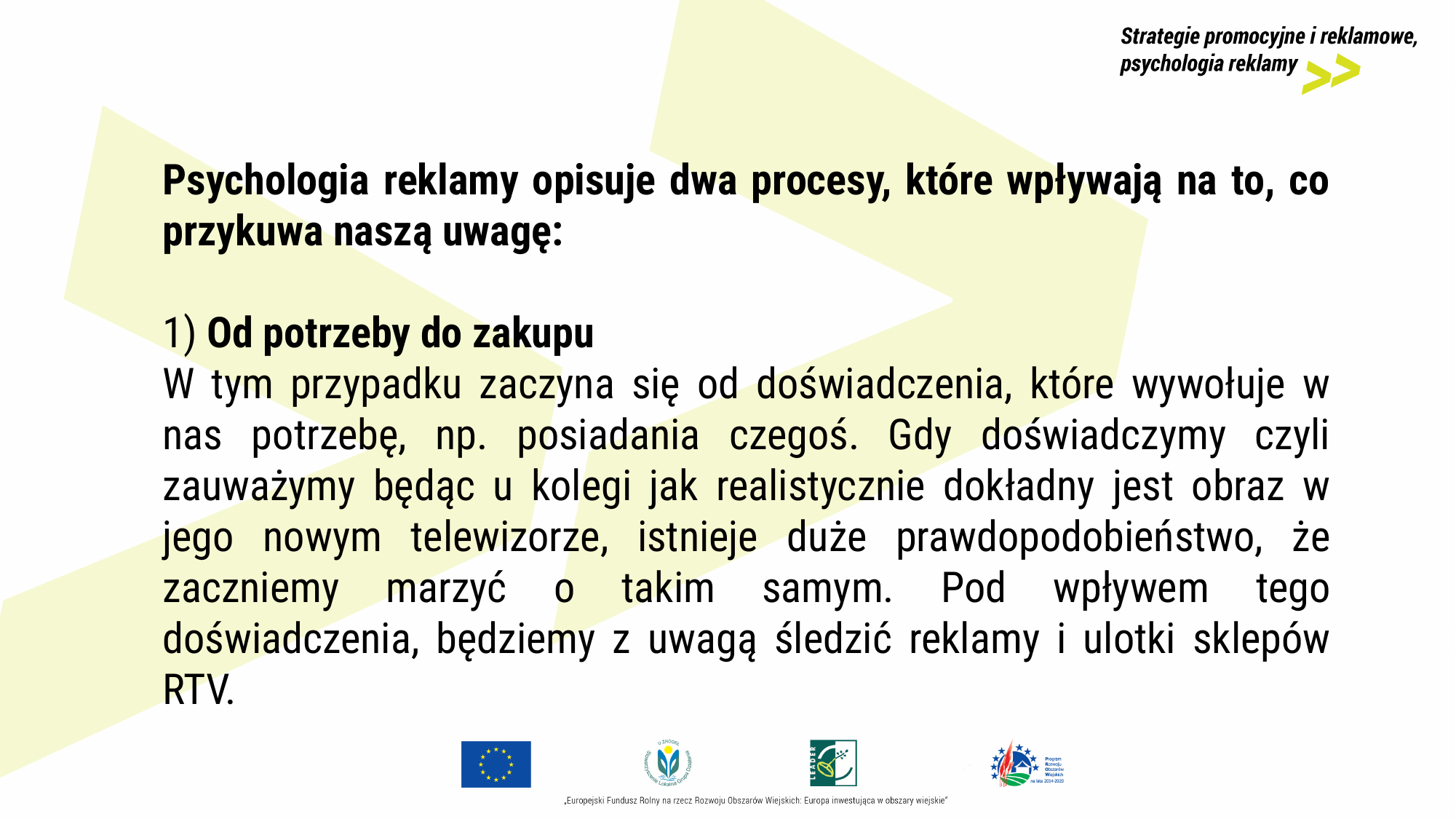

Psychologia reklamy opisuje dwa procesy, które wpływają na to, co przykuwa naszą uwagę:

1) Od potrzeby do zakupu
W tym przypadku zaczyna się od doświadczenia, które wywołuje w nas potrzebę, np. posiadania czegoś. Gdy doświadczymy czyli zauważymy będąc u kolegi jak realistycznie dokładny jest obraz w jego nowym telewizorze, istnieje duże prawdopodobieństwo, że zaczniemy marzyć o takim samym. Pod wpływem tego doświadczenia, będziemy z uwagą śledzić reklamy i ulotki sklepów RTV.